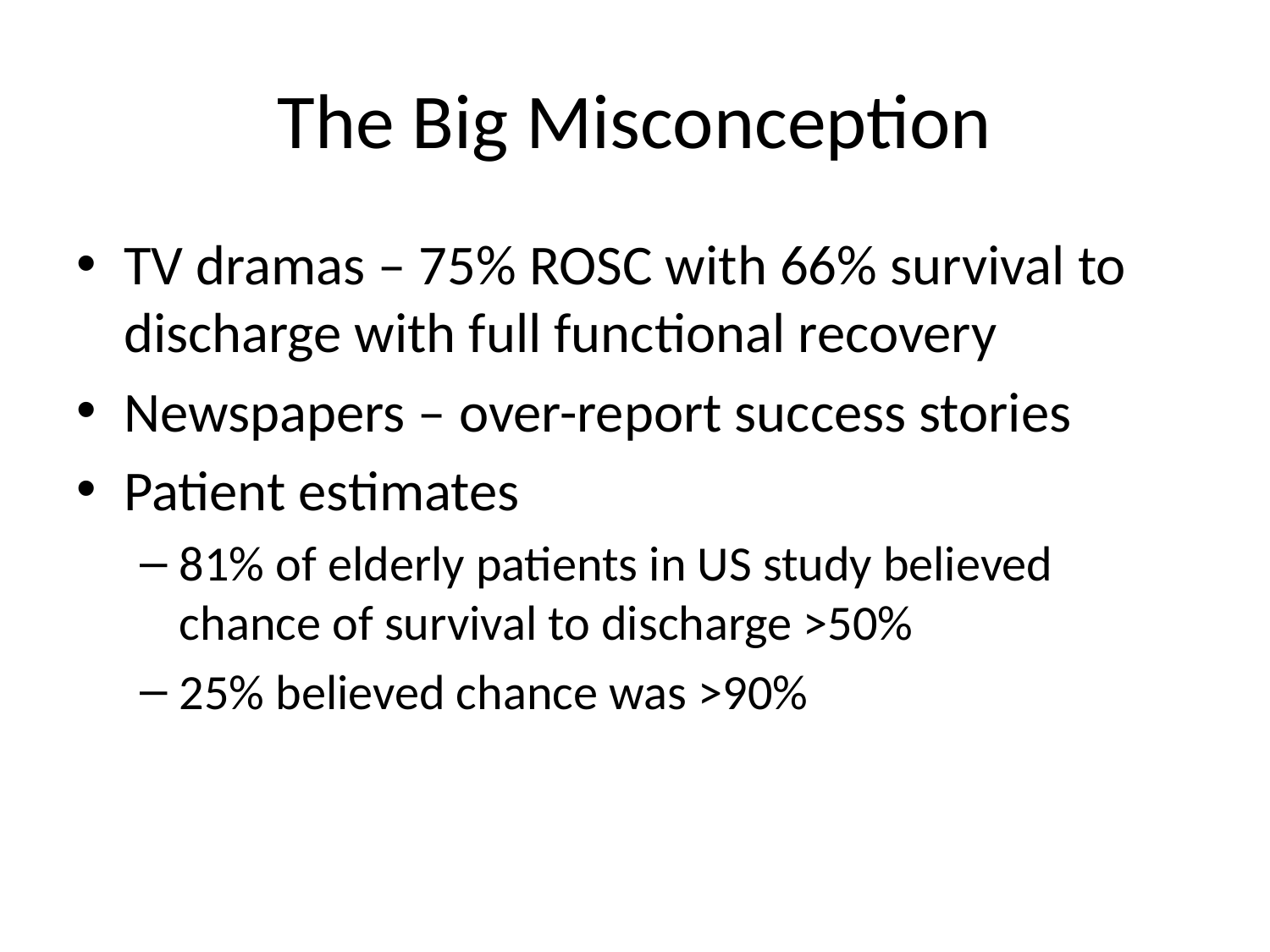

# The Big Misconception
TV dramas – 75% ROSC with 66% survival to discharge with full functional recovery
Newspapers – over-report success stories
Patient estimates
81% of elderly patients in US study believed chance of survival to discharge >50%
25% believed chance was >90%